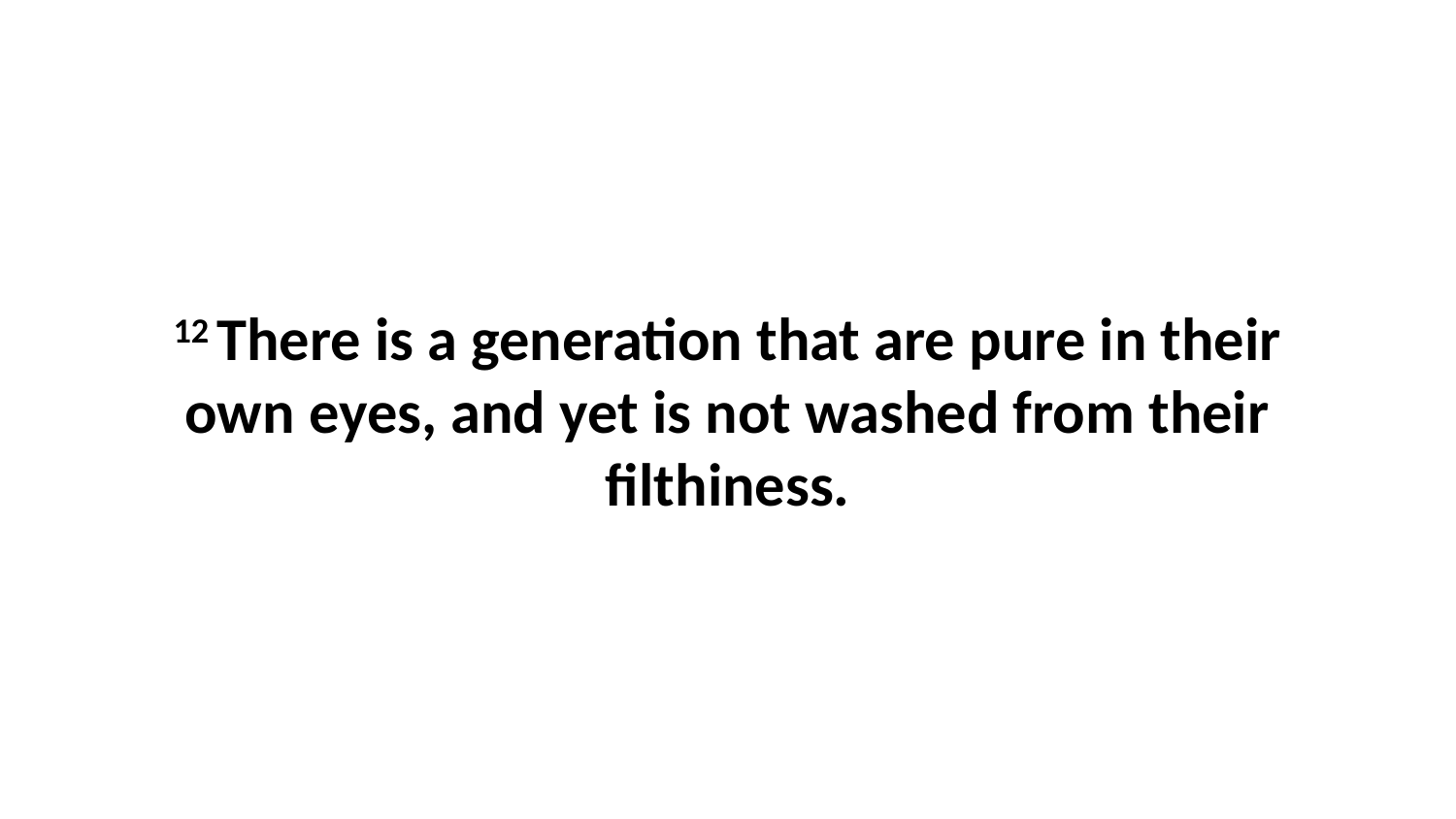

12 There is a generation that are pure in their own eyes, and yet is not washed from their filthiness.